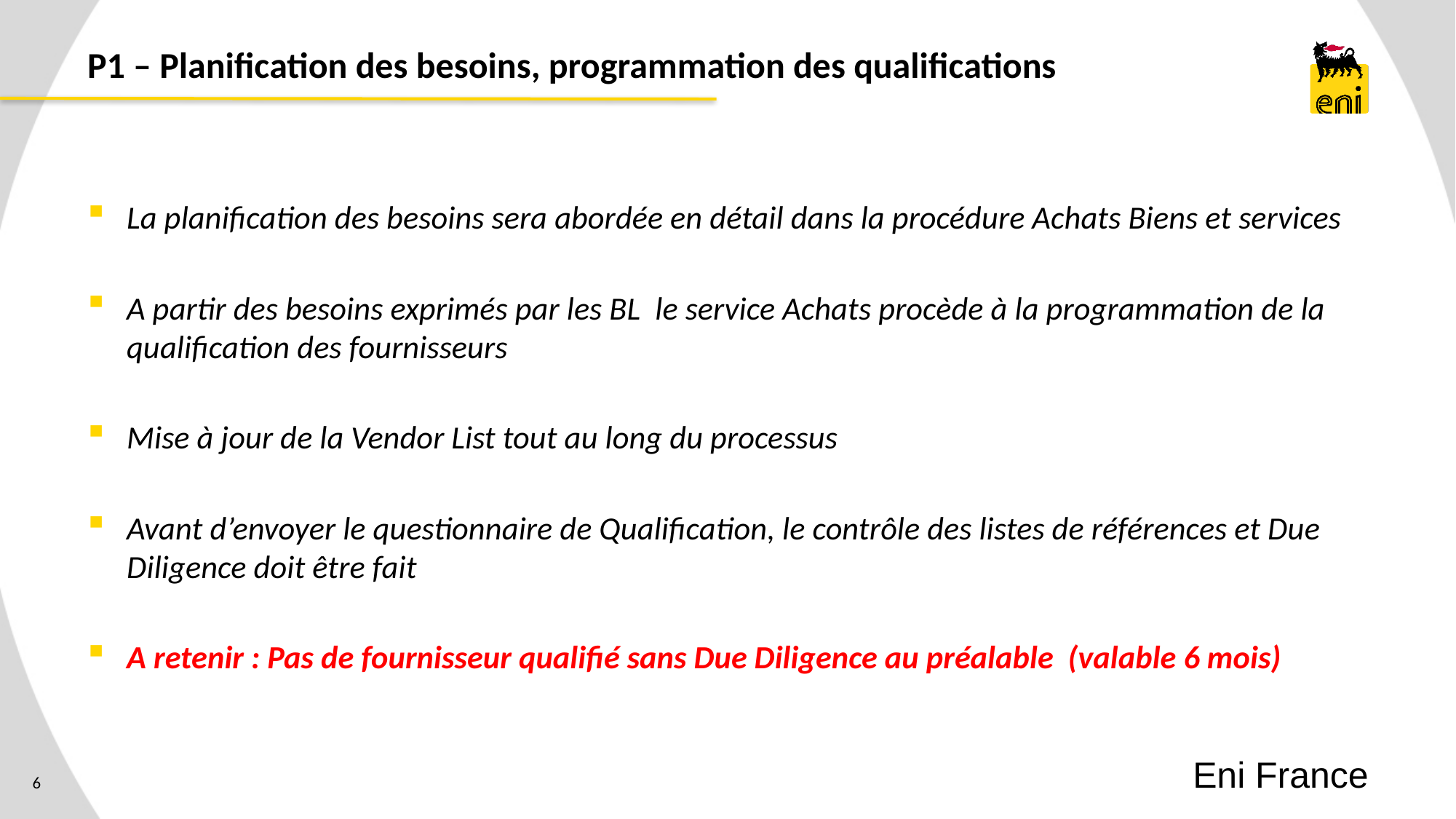

# P1 – Planification des besoins, programmation des qualifications
La planification des besoins sera abordée en détail dans la procédure Achats Biens et services

A partir des besoins exprimés par les BL  le service Achats procède à la programmation de la qualification des fournisseurs

Mise à jour de la Vendor List tout au long du processus

Avant d’envoyer le questionnaire de Qualification, le contrôle des listes de références et Due Diligence doit être fait

A retenir : Pas de fournisseur qualifié sans Due Diligence au préalable  (valable 6 mois)
Eni France
6